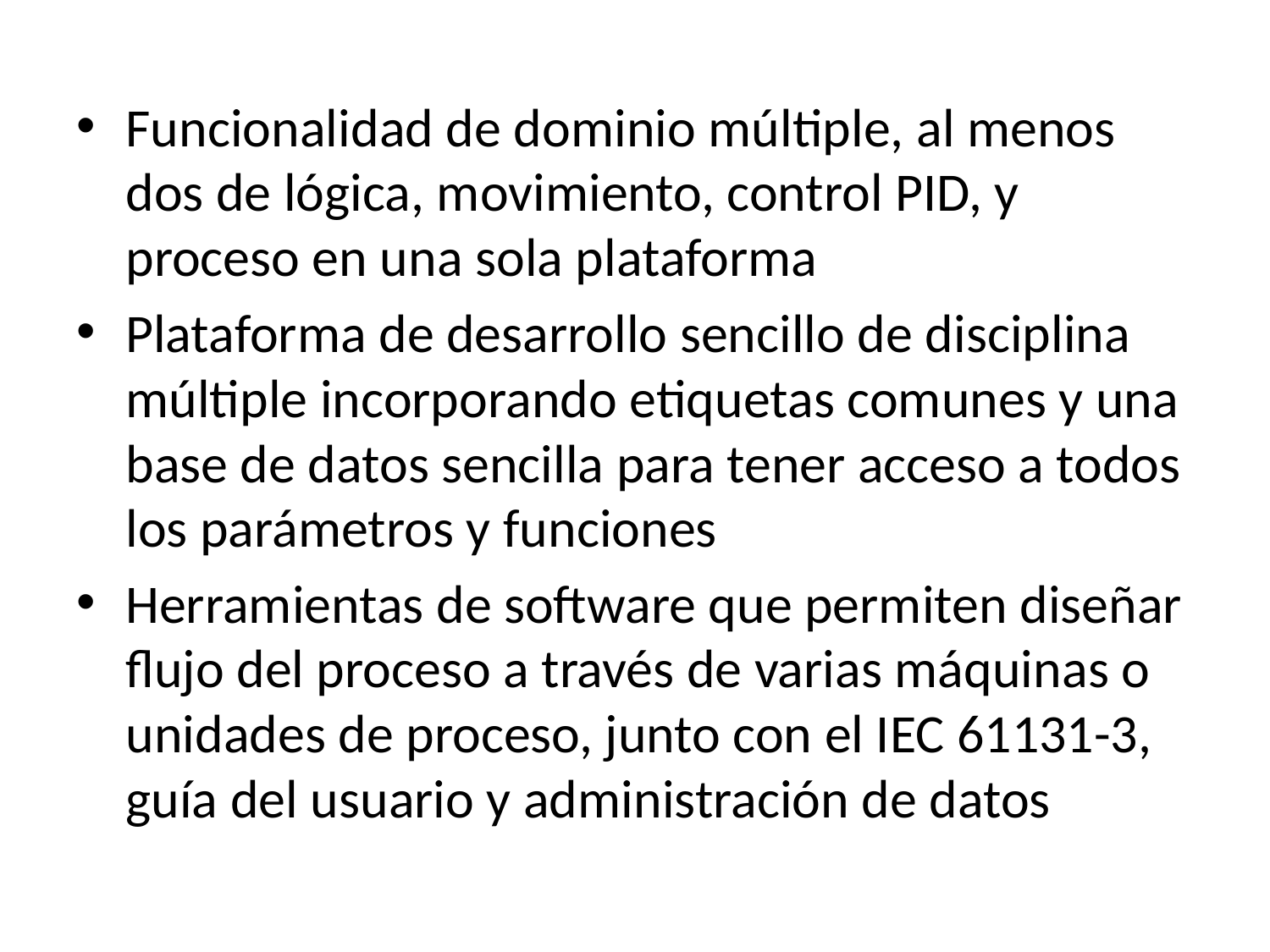

Funcionalidad de dominio múltiple, al menos dos de lógica, movimiento, control PID, y proceso en una sola plataforma
Plataforma de desarrollo sencillo de disciplina múltiple incorporando etiquetas comunes y una base de datos sencilla para tener acceso a todos los parámetros y funciones
Herramientas de software que permiten diseñar flujo del proceso a través de varias máquinas o unidades de proceso, junto con el IEC 61131-3, guía del usuario y administración de datos